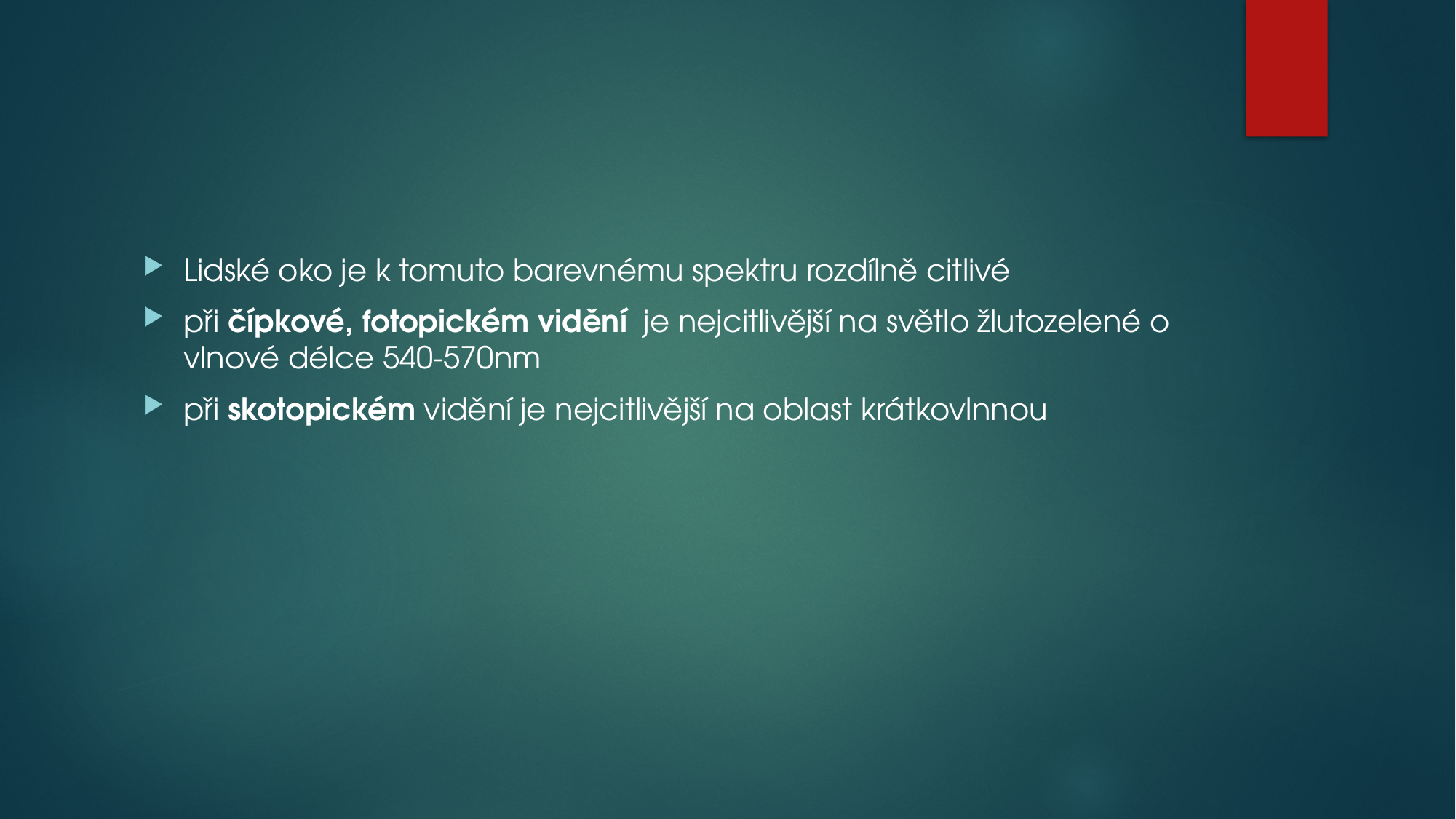

#
Lidské oko je k tomuto barevnému spektru rozdílně citlivé
při čípkové, fotopickém vidění  je nejcitlivější na světlo žlutozelené o vlnové délce 540-570nm
při skotopickém vidění je nejcitlivější na oblast krátkovlnnou